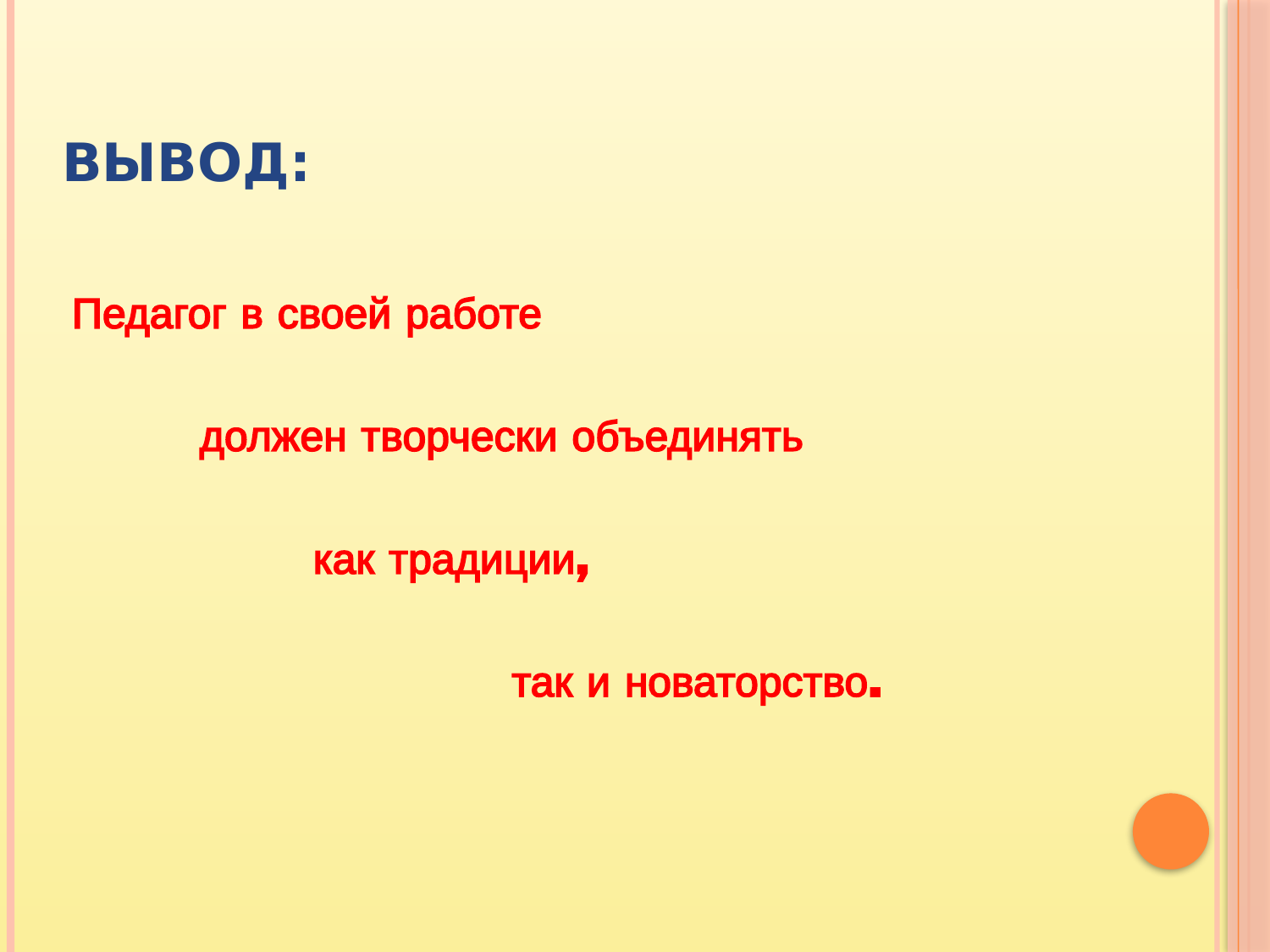

# Вывод:

Педагог в своей работе

         должен творчески объединять

                 как традиции,

                               так и новаторство.